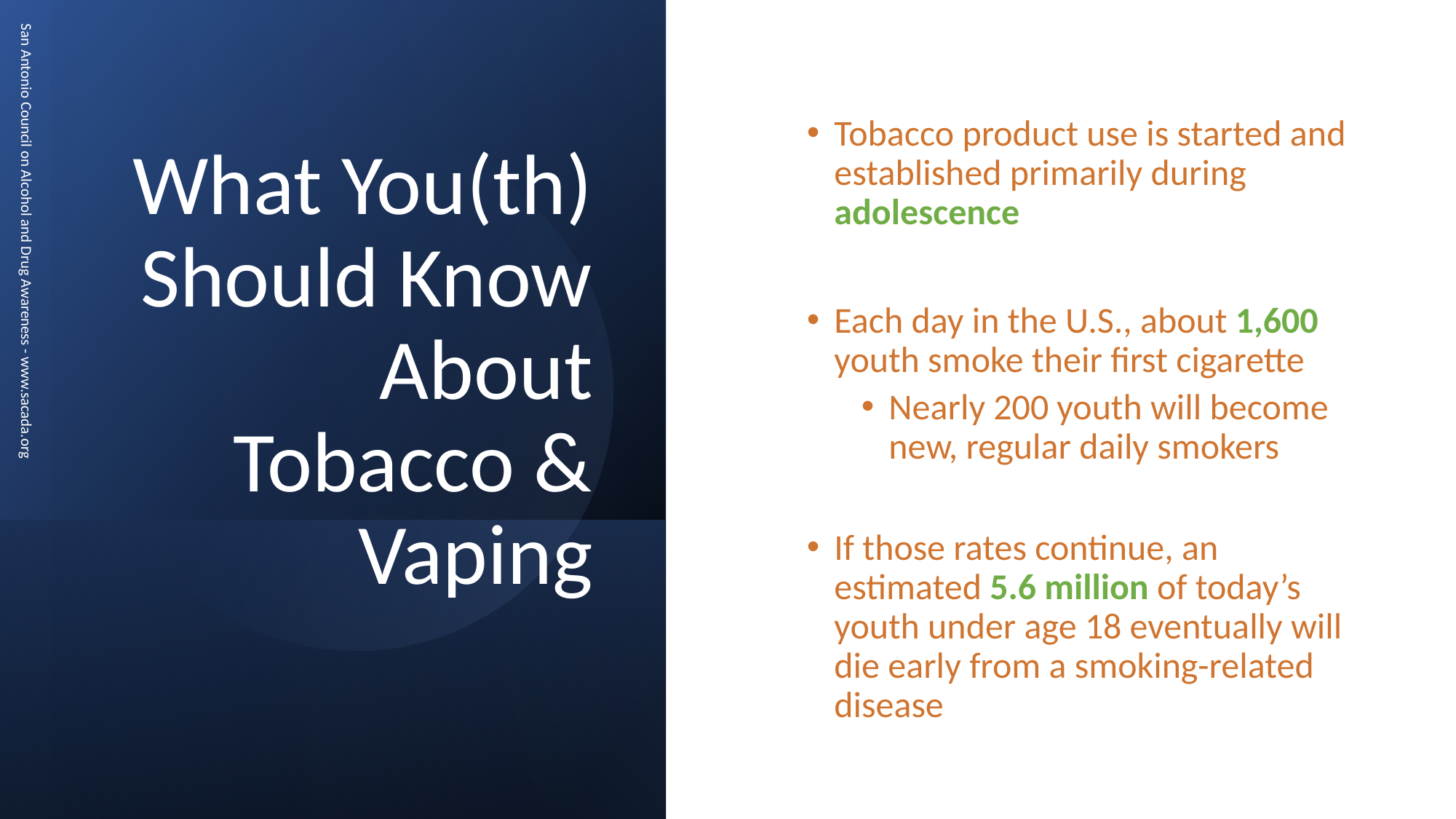

# What You(th) Should Know About Tobacco & Vaping

Tobacco product use is started and established primarily during adolescence

Each day in the U.S., about 1,600 youth smoke their first cigarette
Nearly 200 youth will become new, regular daily smokers

If those rates continue, an estimated 5.6 million of today’s youth under age 18 eventually will die early from a smoking-related disease

San Antonio Council on Alcohol and Drug Awareness - www.sacada.org